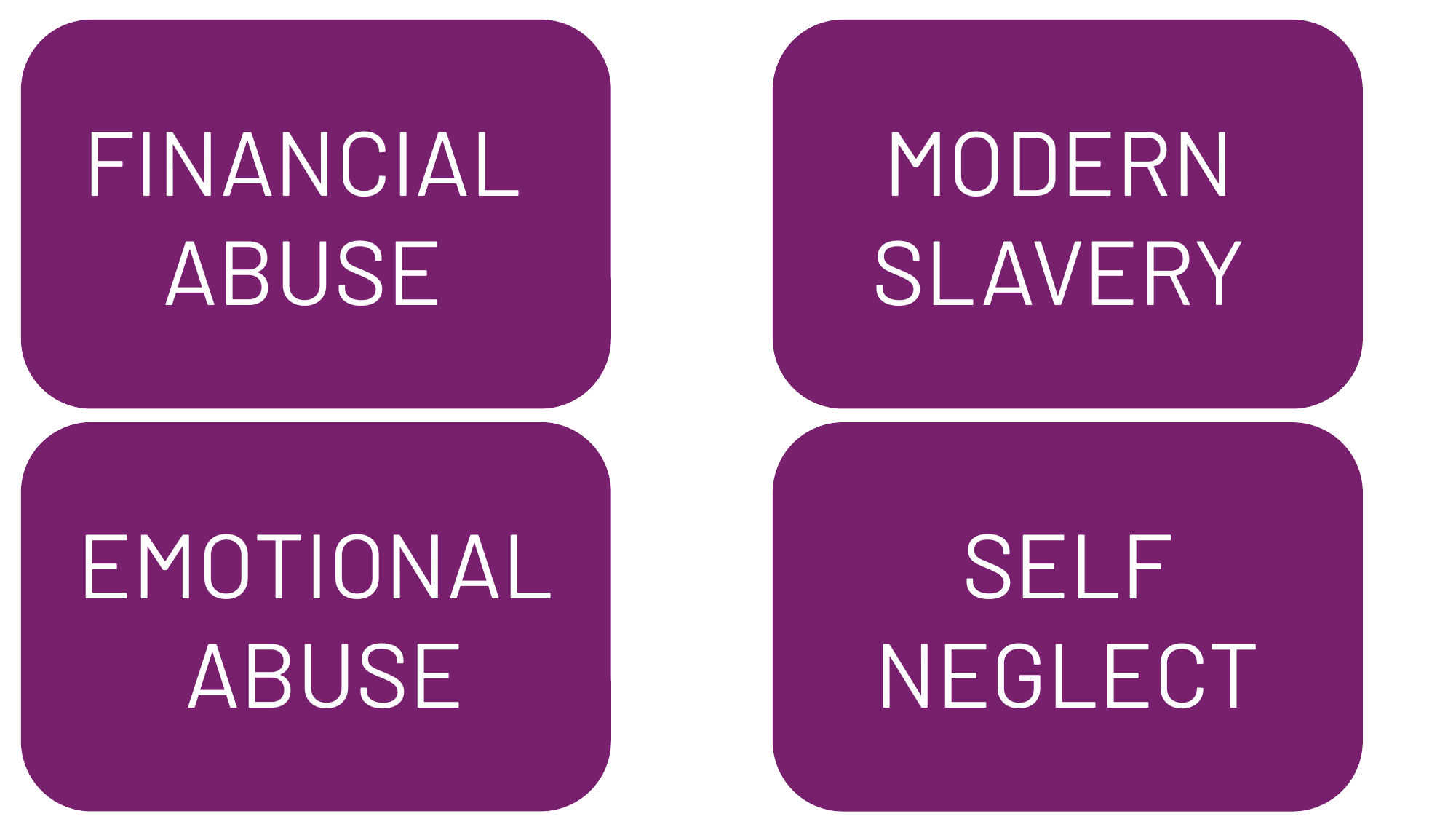

FINANCIAL
ABUSE

MODERN
SLAVERY

EMOTIONAL
 ABUSE

SELF
NEGLECT